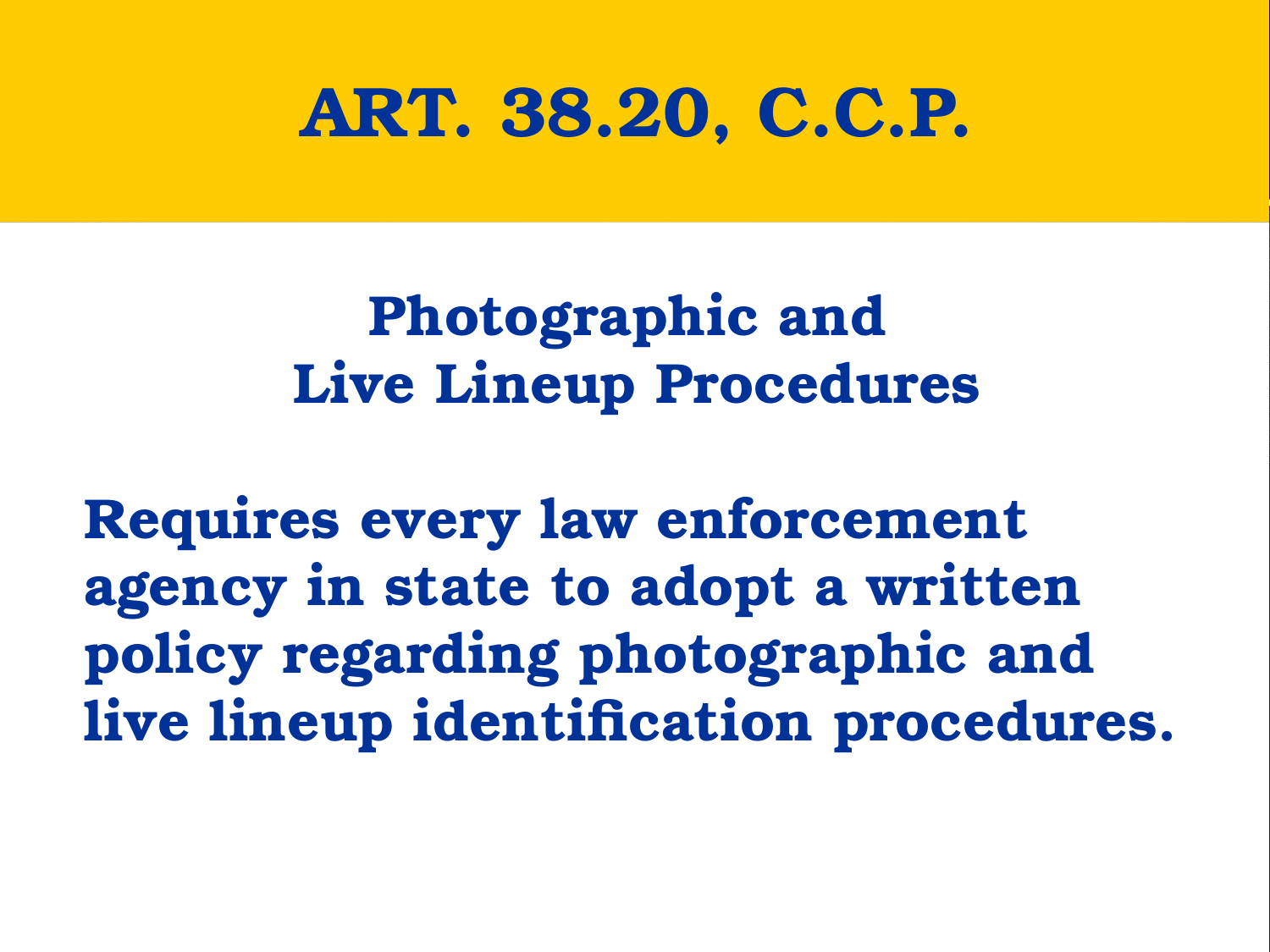

# ART. 38.20, C.C.P.
Photographic and
Live Lineup Procedures

Requires every law enforcement agency in state to adopt a written policy regarding photographic and live lineup identification procedures.